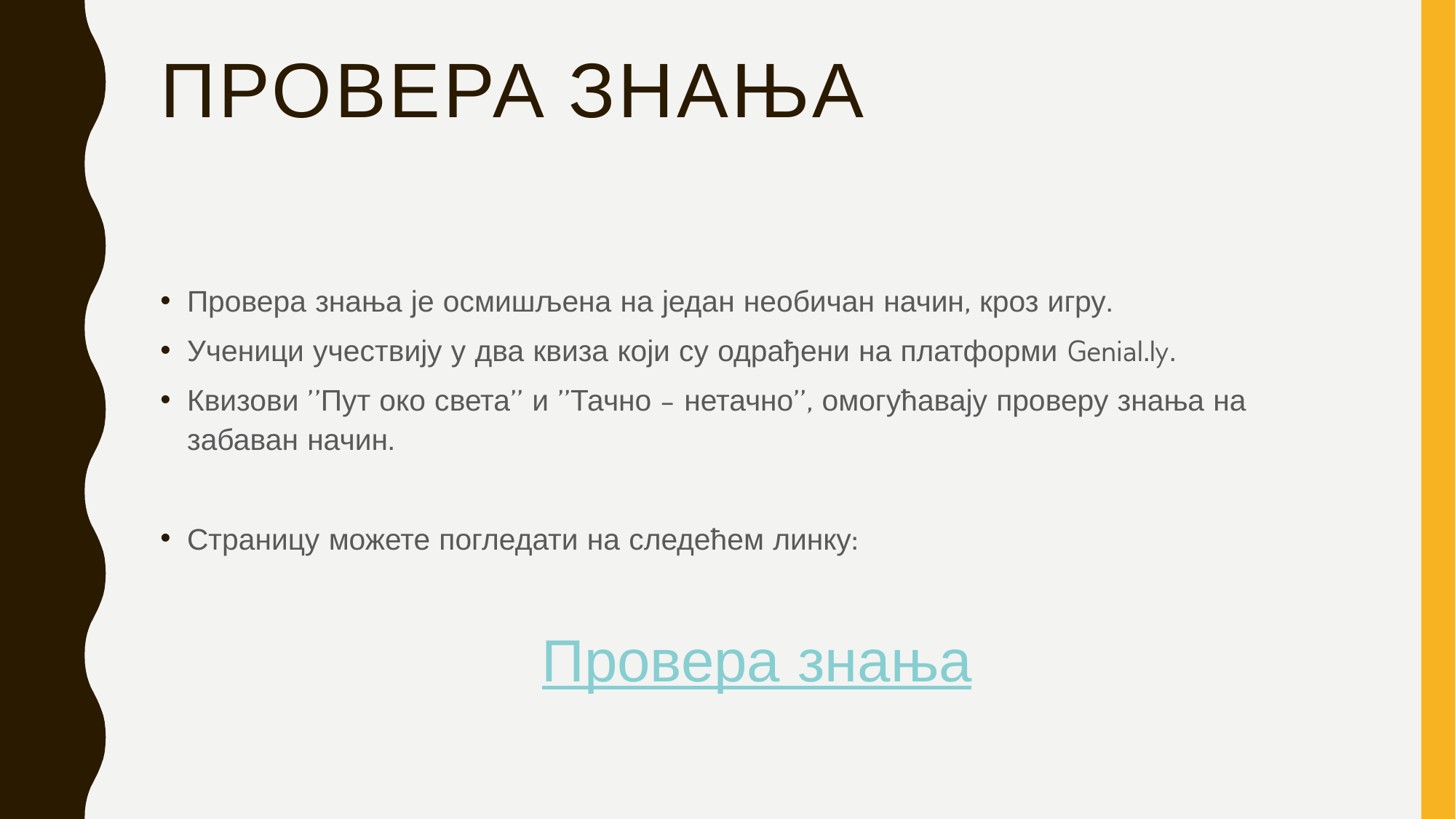

# Провера знања
Провера знања је осмишљена на један необичан начин, кроз игру.
Ученици учествију у два квиза који су одрађени на платформи Genial.ly.
Квизови ’’Пут око света’’ и ’’Тачно – нетачно’’, омогућавају проверу знања на забаван начин.

Страницу можете погледати на следећем линку:

Провера знања